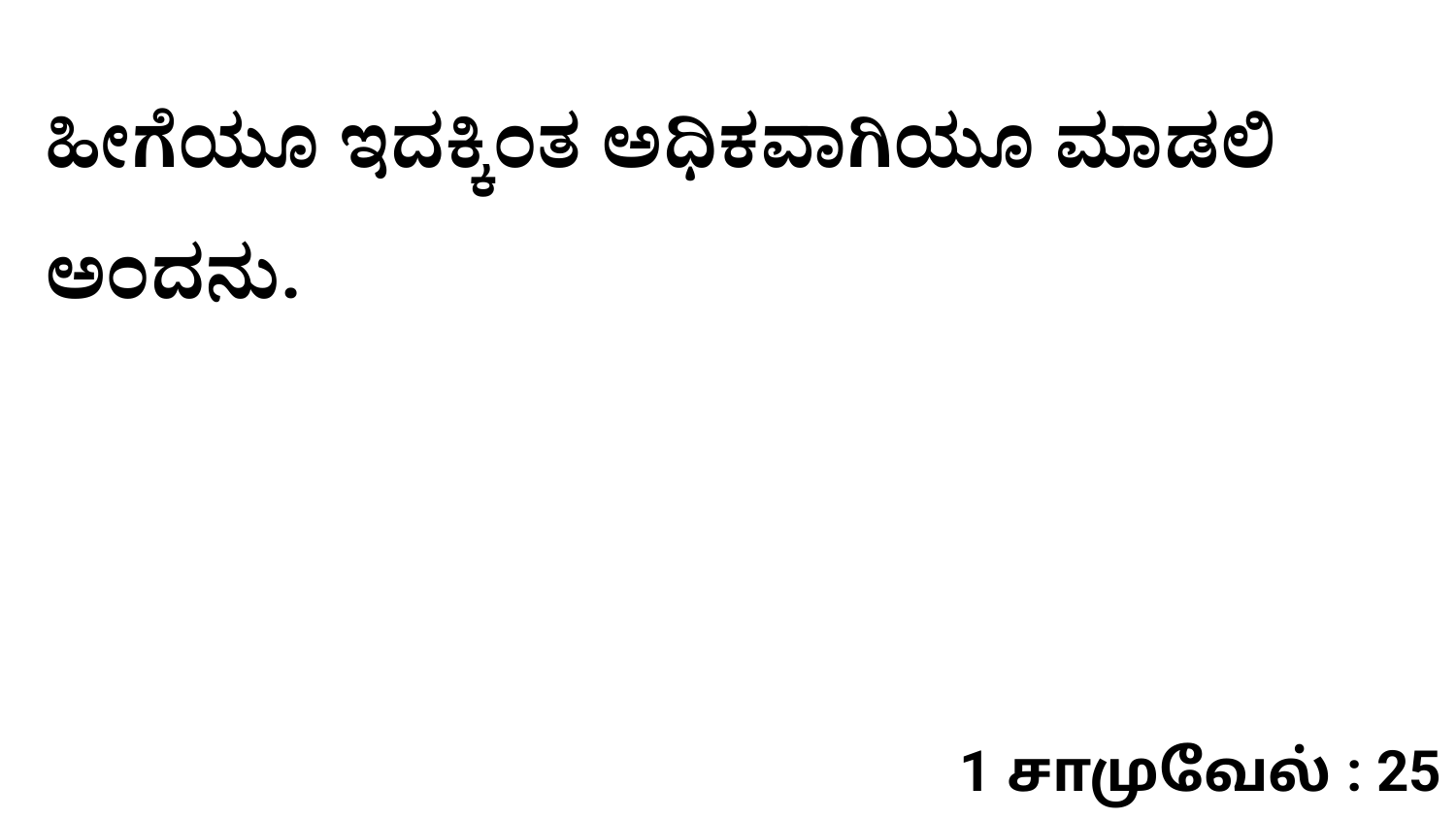

ಹೀಗೆಯೂ ಇದಕ್ಕಿಂತ ಅಧಿಕವಾಗಿಯೂ ಮಾಡಲಿ ಅಂದನು.
1 சாமுவேல் : 25